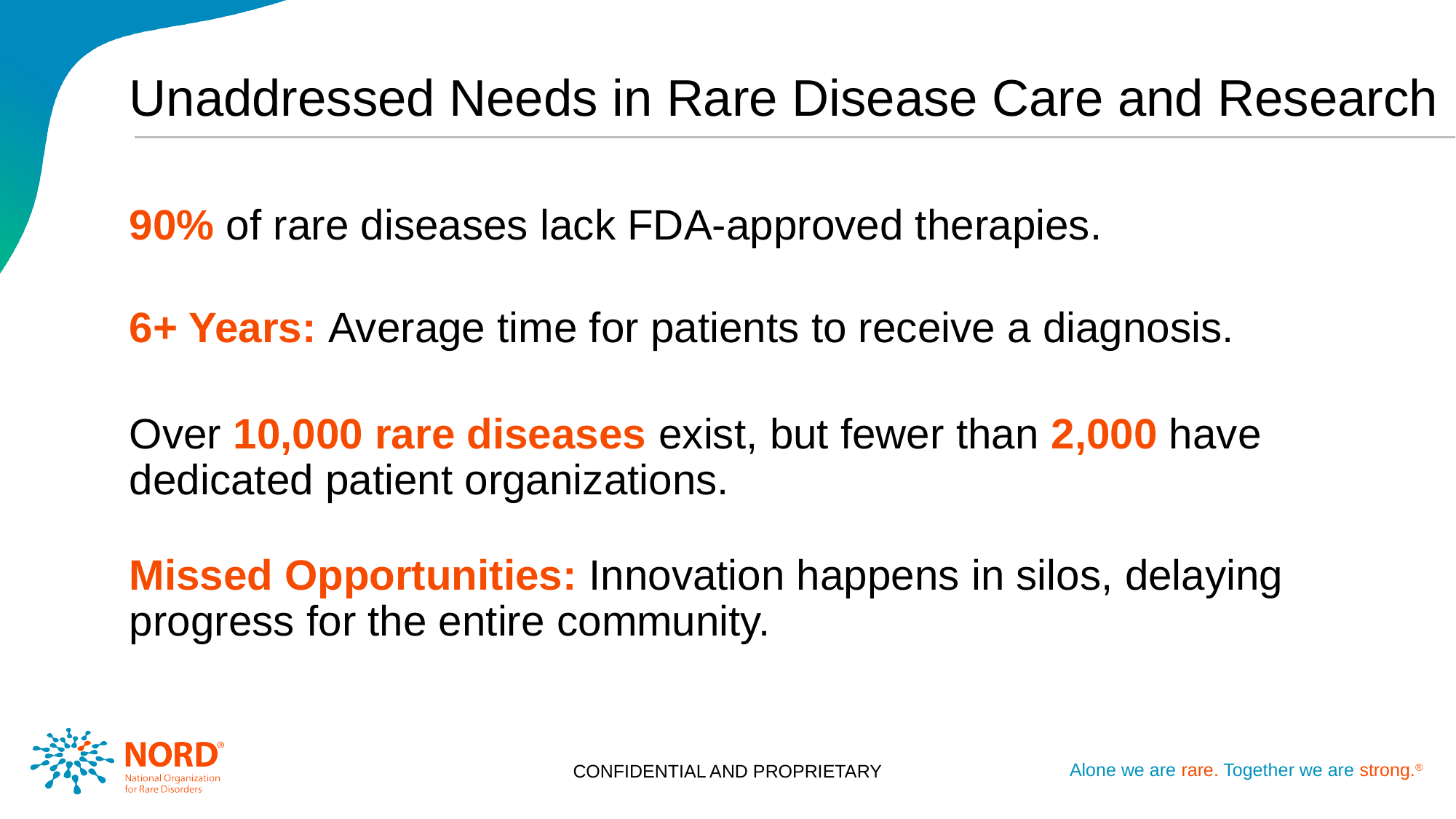

# Unaddressed Needs in Rare Disease Care and Research
90% of rare diseases lack FDA-approved therapies.
6+ Years: Average time for patients to receive a diagnosis.
Over 10,000 rare diseases exist, but fewer than 2,000 have dedicated patient organizations.
Missed Opportunities: Innovation happens in silos, delaying progress for the entire community.
CONFIDENTIAL AND PROPRIETARY​